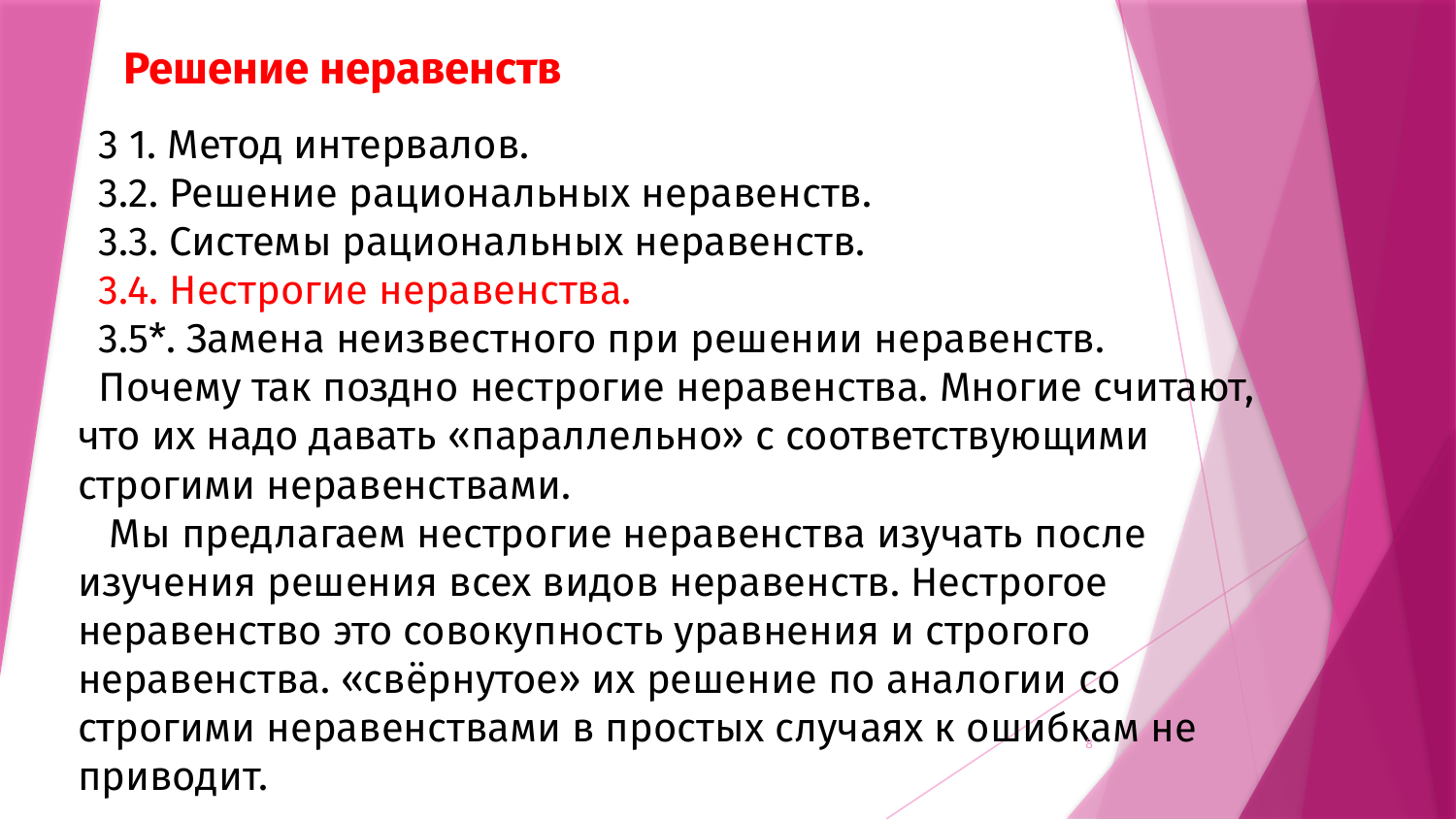

# Решение неравенств
  3 1. Метод интервалов.
  3.2. Решение рациональных неравенств.
  3.3. Системы рациональных неравенств.
  3.4. Нестрогие неравенства.
  3.5*. Замена неизвестного при решении неравенств.
  Почему так поздно нестрогие неравенства. Многие считают, что их надо давать «параллельно» с соответствующими строгими неравенствами.
   Мы предлагаем нестрогие неравенства изучать после изучения решения всех видов неравенств. Нестрогое неравенство это совокупность уравнения и строгого неравенства. «свёрнутое» их решение по аналогии со строгими неравенствами в простых случаях к ошибкам не приводит.
8